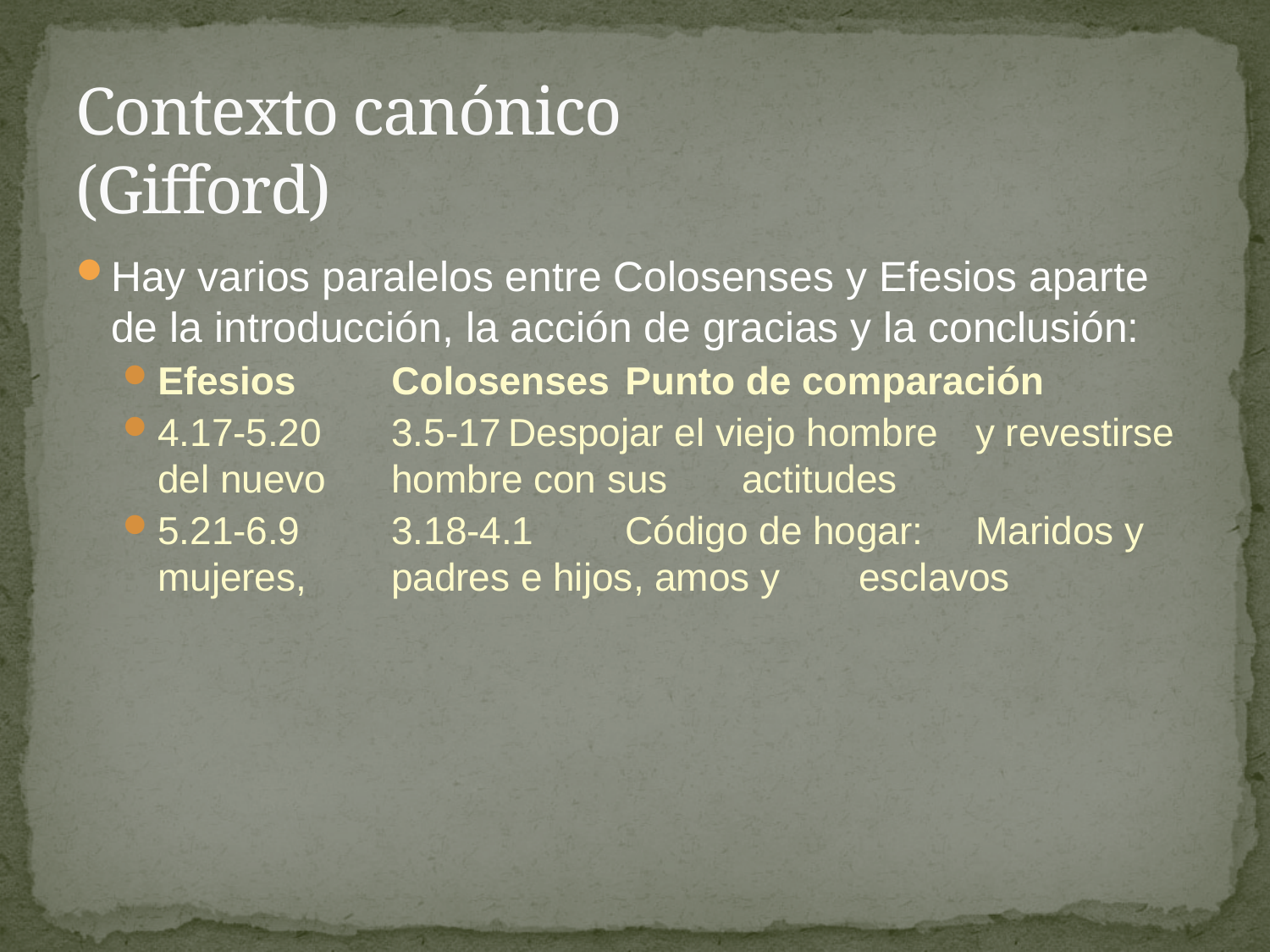

# Contexto canónico (Gifford)
Hay varios paralelos entre Colosenses y Efesios aparte de la introducción, la acción de gracias y la conclusión:
Efesios 		Colosenses	Punto de comparación
4.17-5.20	3.5-17		Despojar el viejo hombre 					y revestirse del nuevo 					hombre con sus 						actitudes
5.21-6.9		3.18-4.1	Código de hogar: 						Maridos y mujeres, 						padres e hijos, amos y 					esclavos